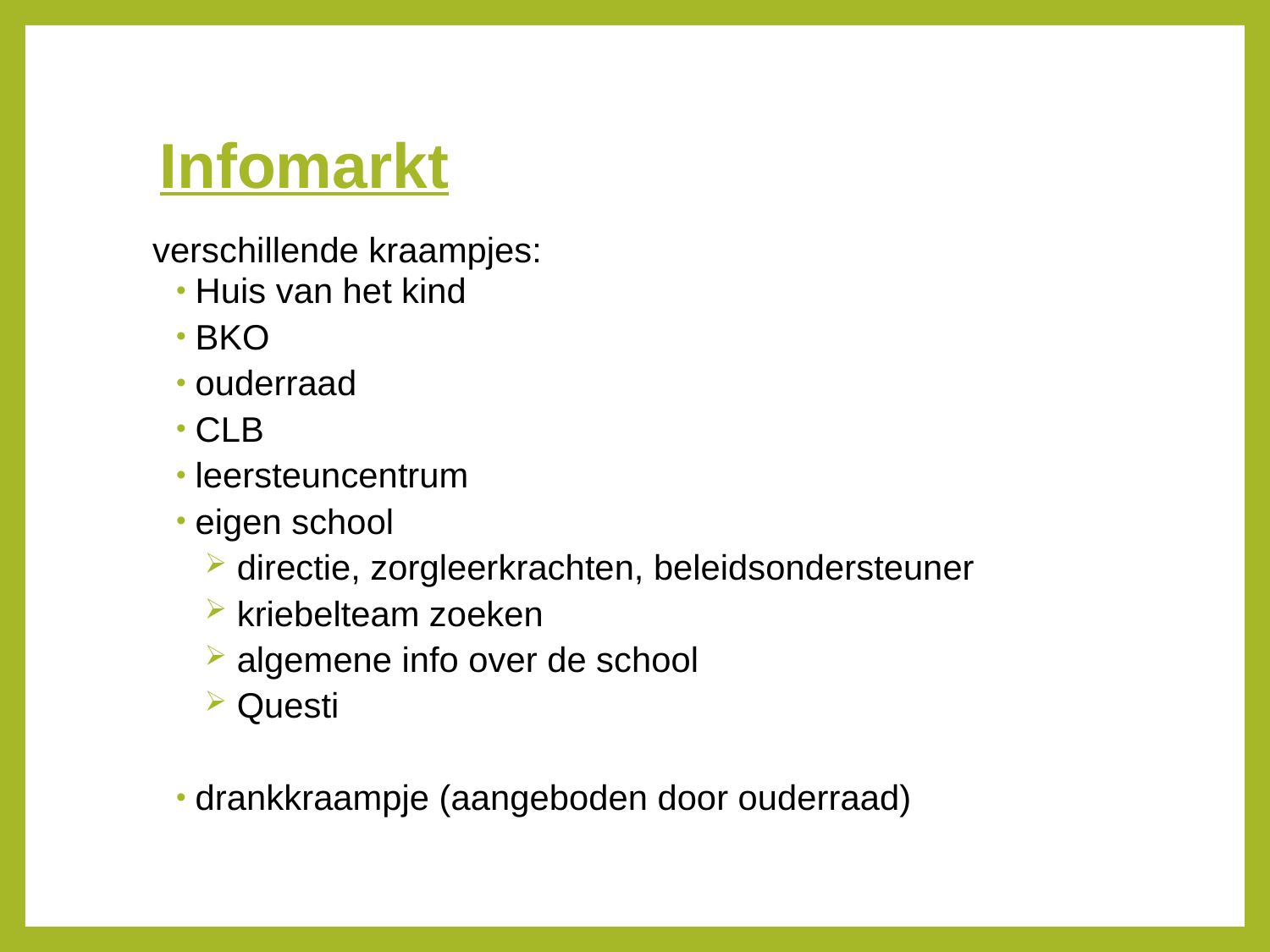

# Infomarkt
verschillende kraampjes:
Huis van het kind
BKO
ouderraad
CLB
leersteuncentrum
eigen school
 directie, zorgleerkrachten, beleidsondersteuner
 kriebelteam zoeken
 algemene info over de school
 Questi

drankkraampje (aangeboden door ouderraad)